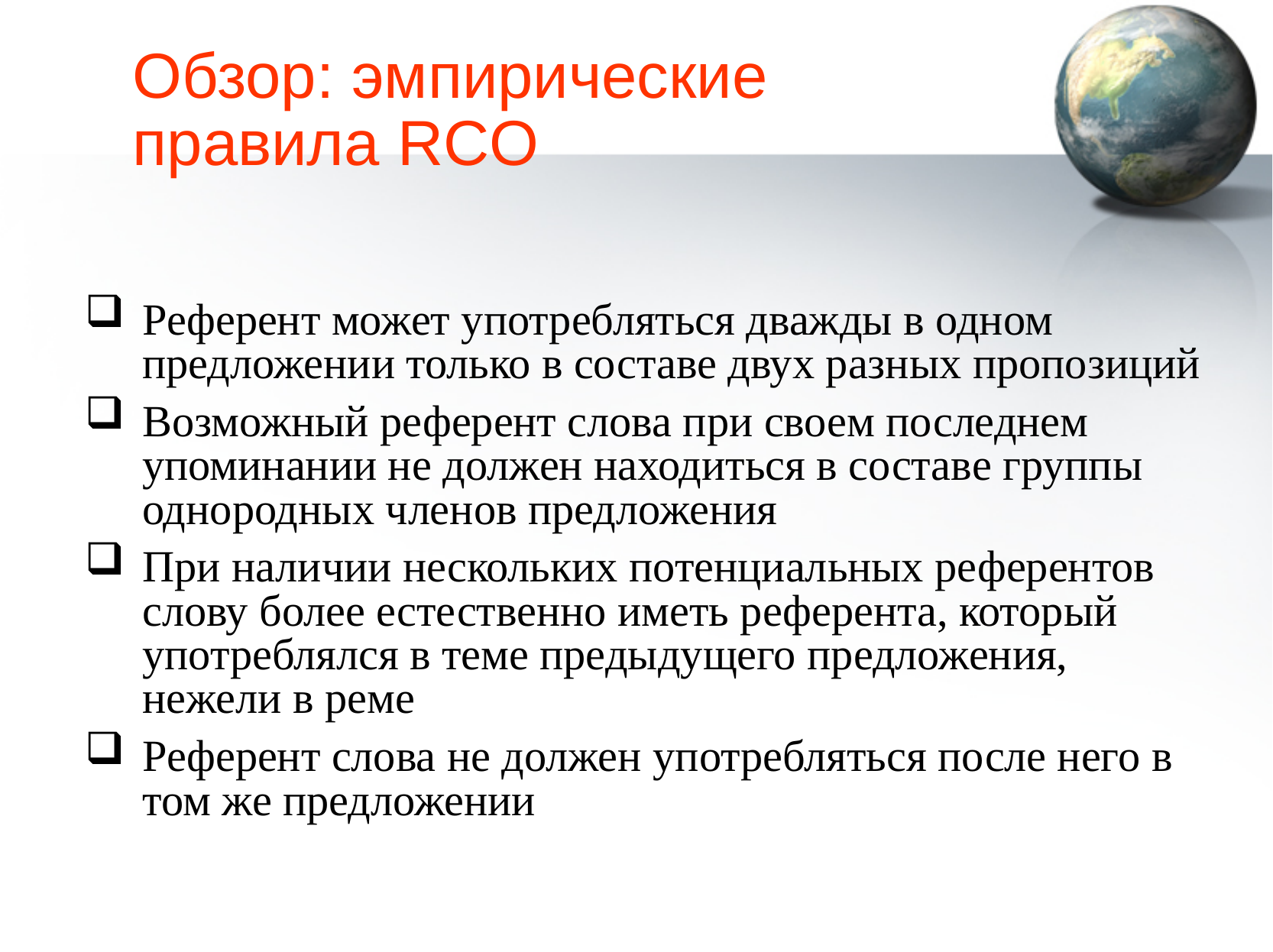

# Обзор: эмпирические правила RCO

Референт может употребляться дважды в одном предложении только в составе двух разных пропозиций
Возможный референт слова при своем последнем упоминании не должен находиться в составе группы однородных членов предложения
При наличии нескольких потенциальных референтов слову более естественно иметь референта, который употреблялся в теме предыдущего предложения, нежели в реме
Референт слова не должен употребляться после него в том же предложении